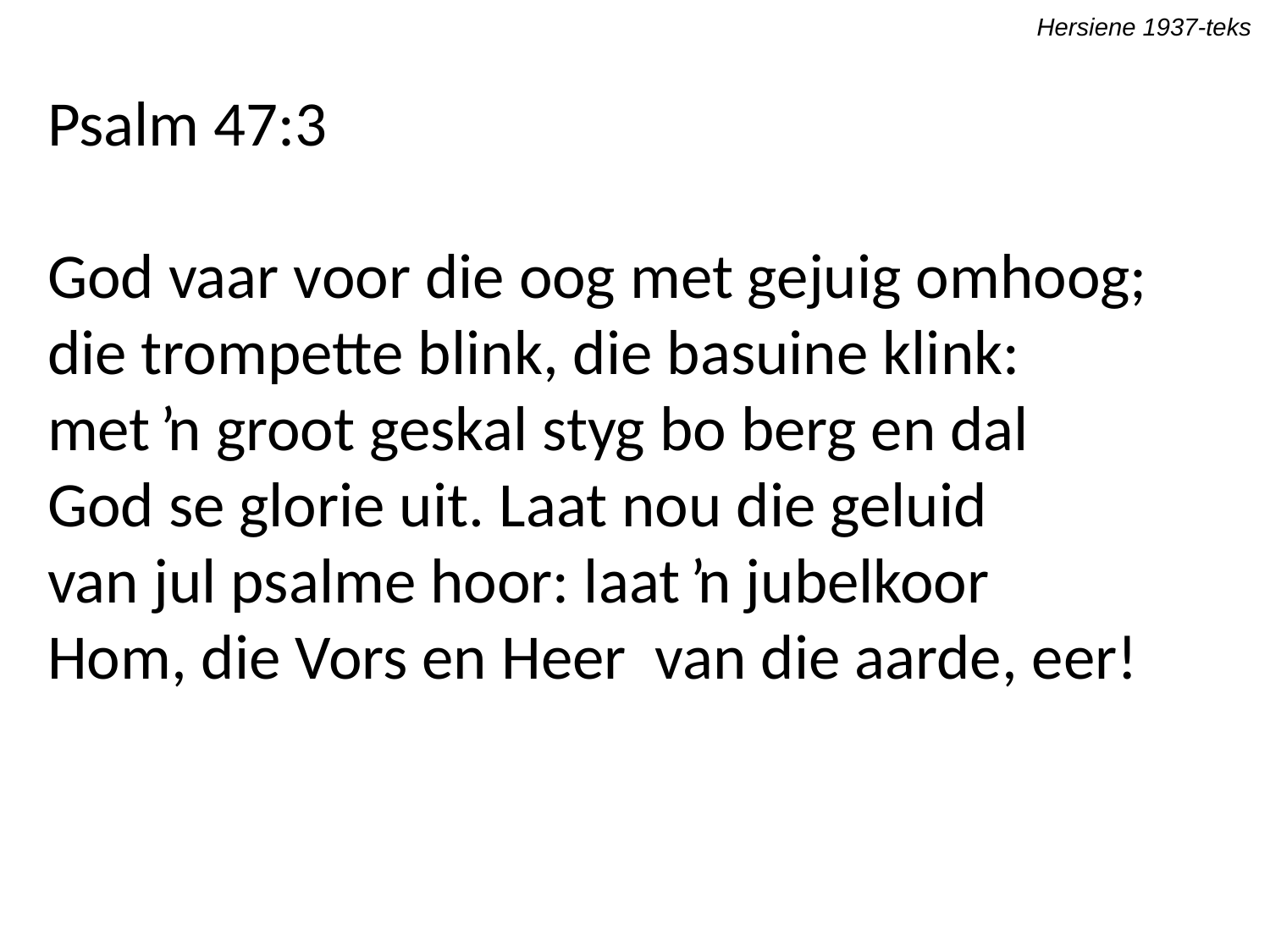

Hersiene 1937-teks
Psalm 47:3

God vaar voor die oog met gejuig omhoog;
die trompette blink, die basuine klink:
met ŉ groot geskal styg bo berg en dal
God se glorie uit. Laat nou die geluid
van jul psalme hoor: laat ŉ jubelkoor
Hom, die Vors en Heer  van die aarde, eer!